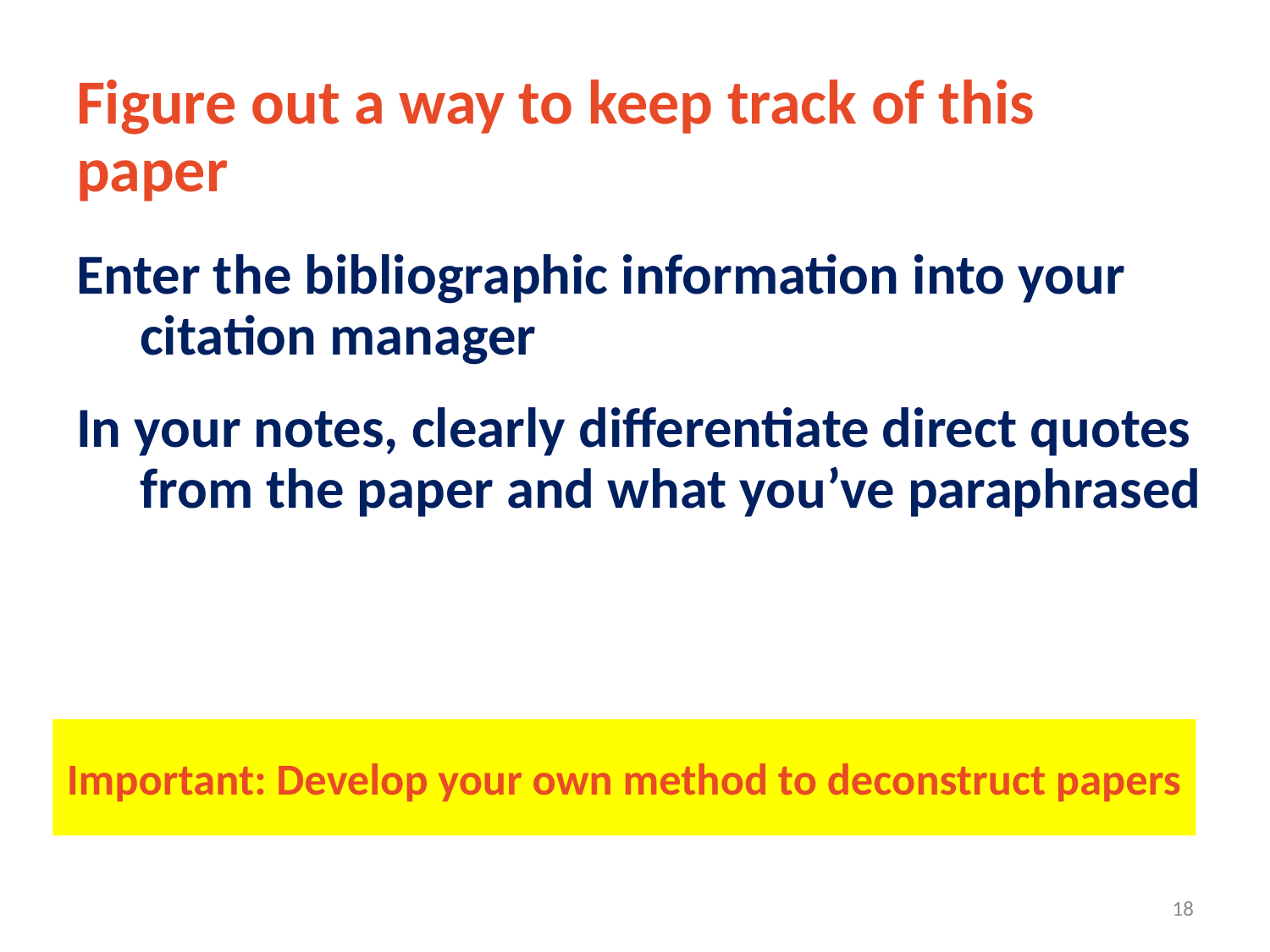

# Figure out a way to keep track of this paper
Enter the bibliographic information into your
     citation manager
In your notes, clearly differentiate direct quotes
     from the paper and what you’ve paraphrased

Important: Develop your own method to deconstruct papers
18